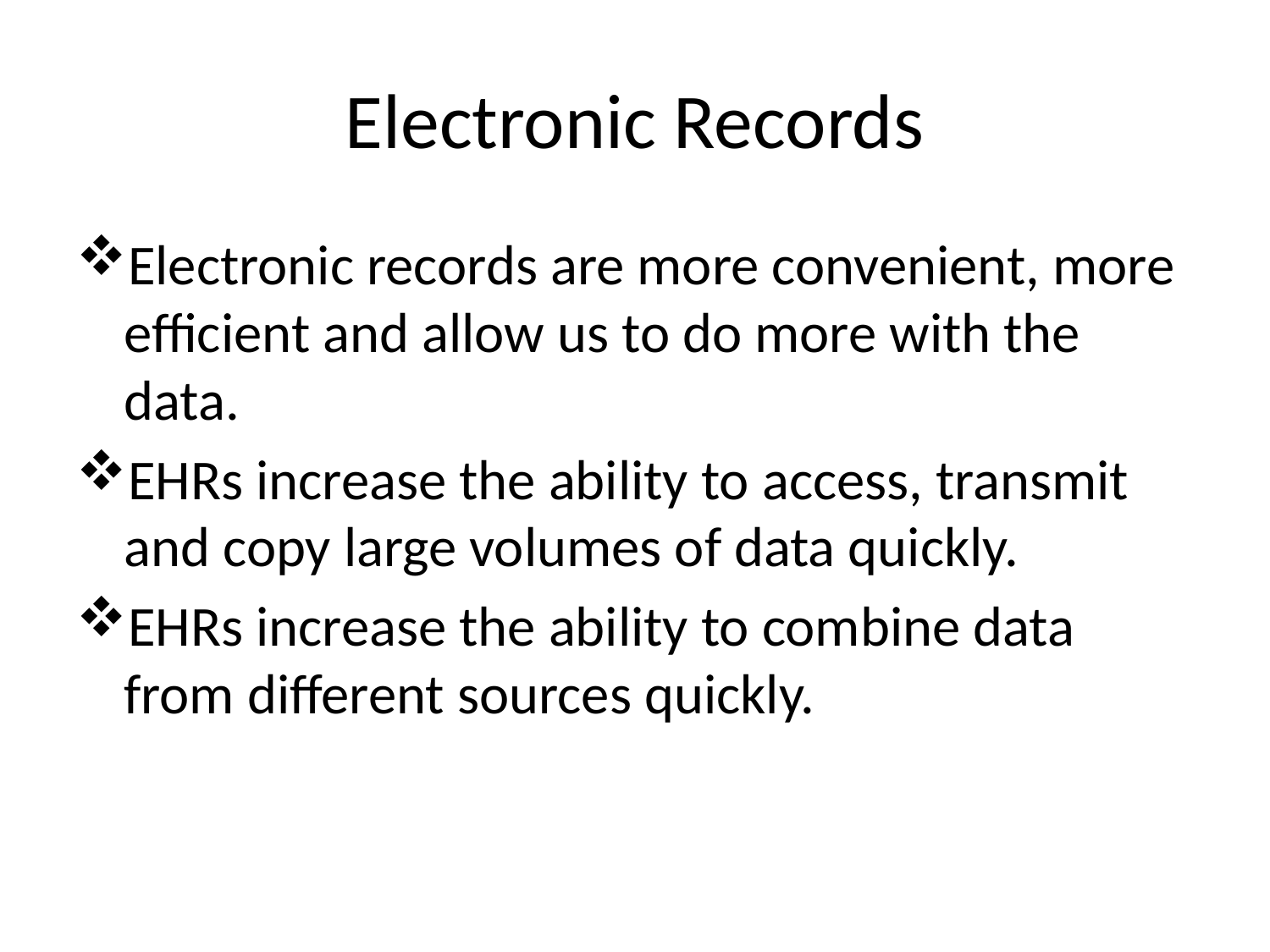

# Electronic Records
Electronic records are more convenient, more efficient and allow us to do more with the data.
EHRs increase the ability to access, transmit and copy large volumes of data quickly.
EHRs increase the ability to combine data from different sources quickly.